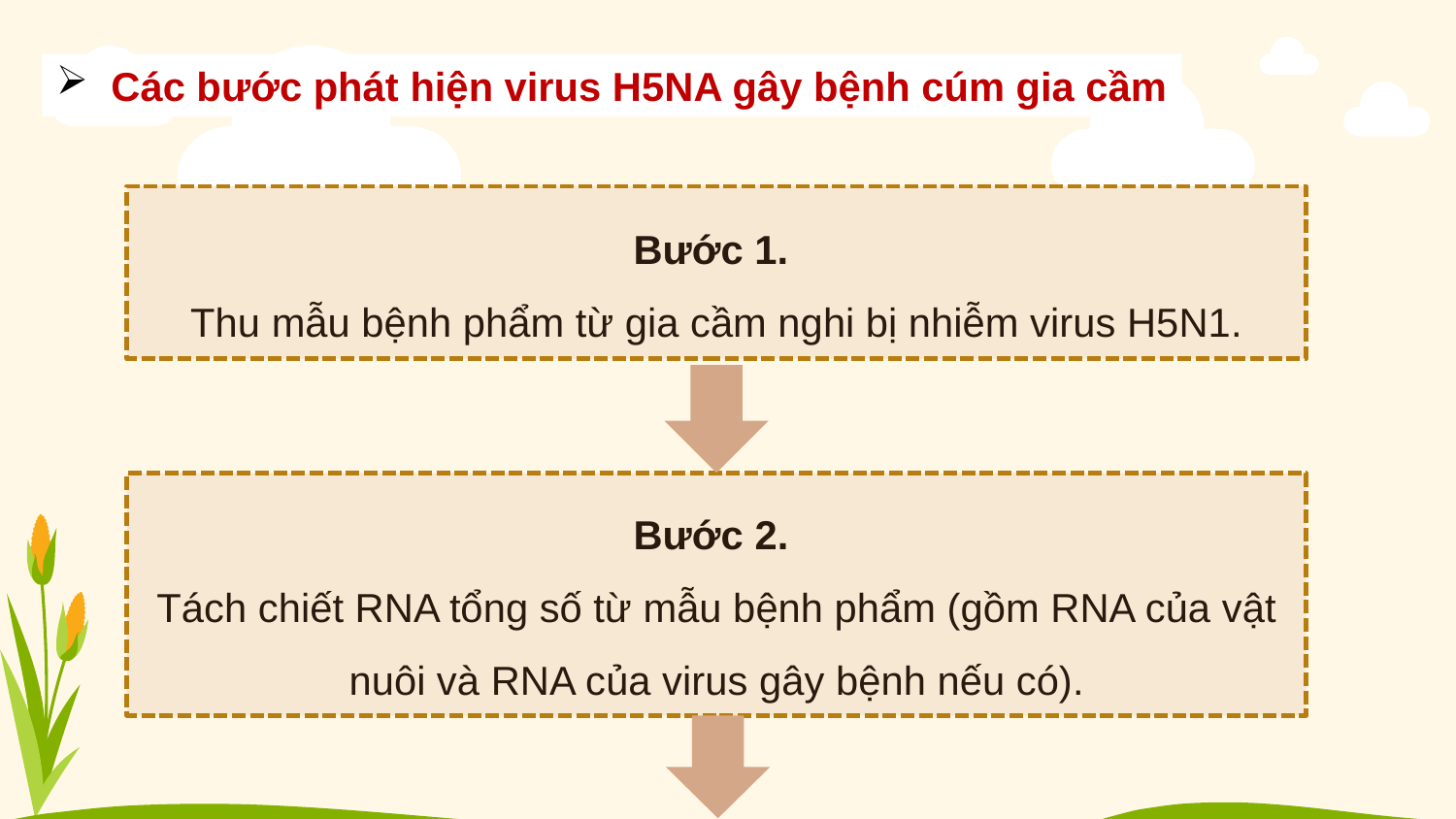

Các bước phát hiện virus H5NA gây bệnh cúm gia cầm
Bước 1.
Thu mẫu bệnh phẩm từ gia cầm nghi bị nhiễm virus H5N1.

Bước 2.
Tách chiết RNA tổng số từ mẫu bệnh phẩm (gồm RNA của vật nuôi và RNA của virus gây bệnh nếu có).